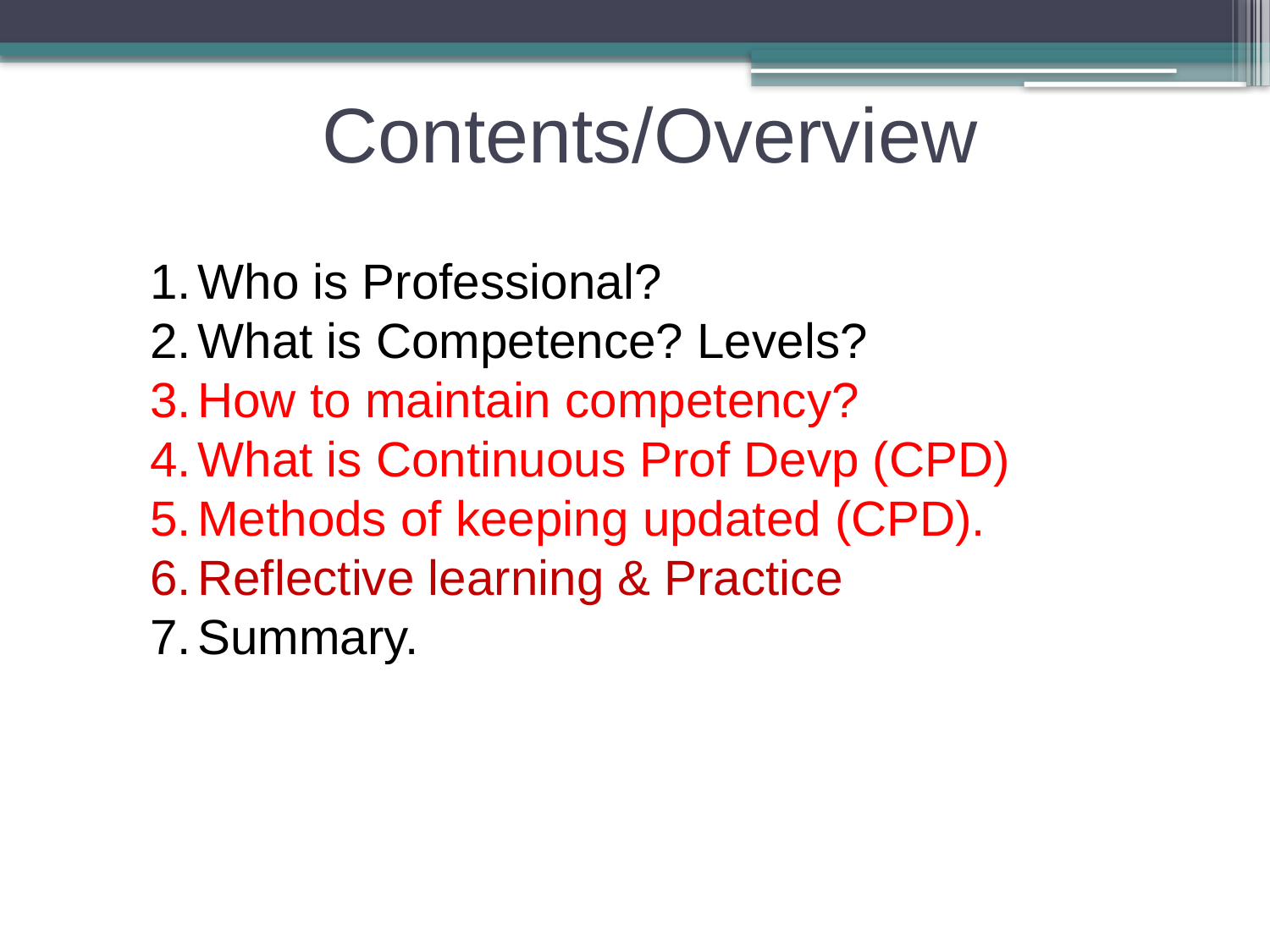

Contents/Overview
Who is Professional?
What is Competence? Levels?
How to maintain competency?
What is Continuous Prof Devp (CPD)
Methods of keeping updated (CPD).
Reflective learning & Practice
Summary.